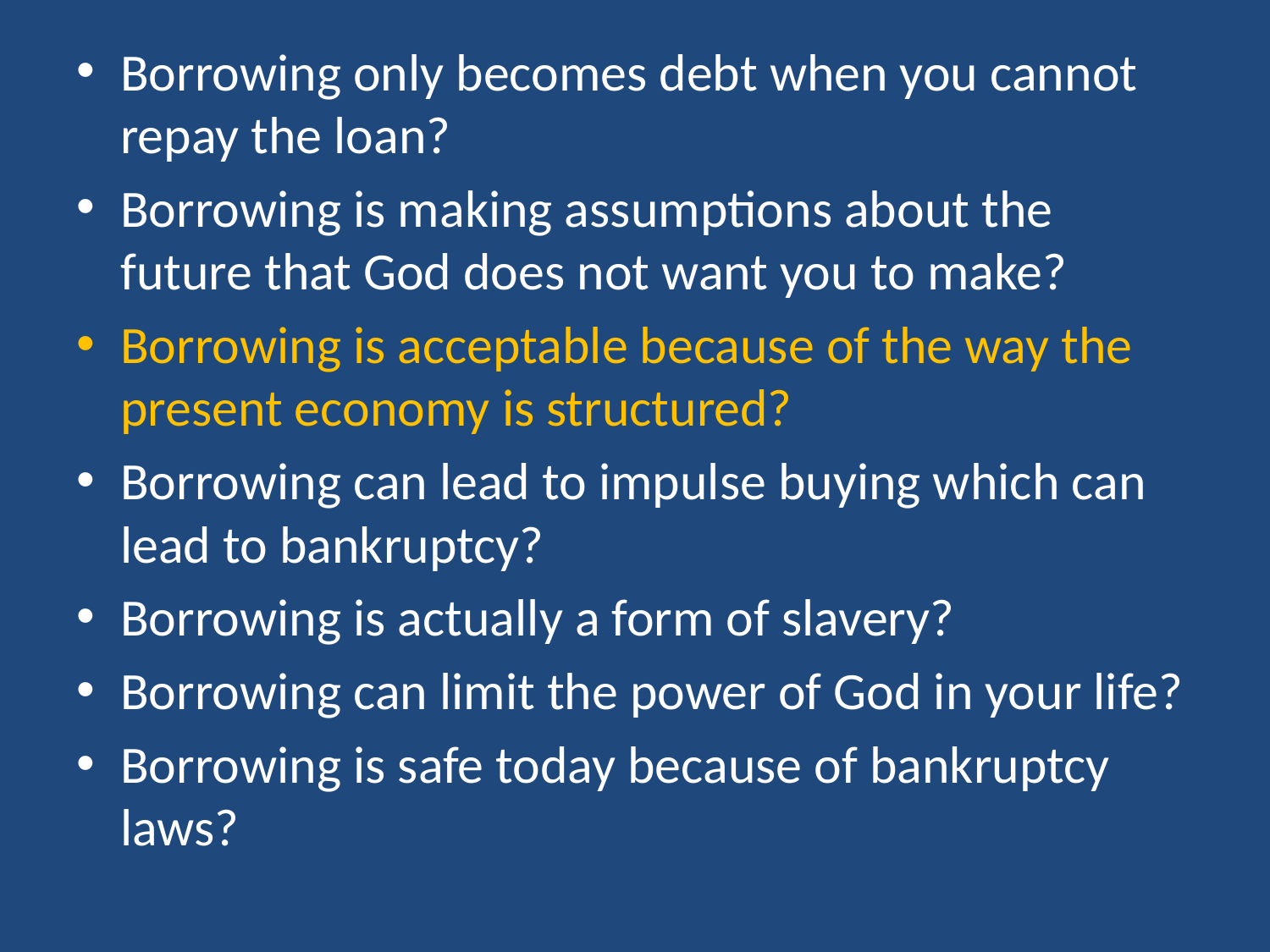

Borrowing only becomes debt when you cannot repay the loan?
Borrowing is making assumptions about the future that God does not want you to make?
Borrowing is acceptable because of the way the present economy is structured?
Borrowing can lead to impulse buying which can lead to bankruptcy?
Borrowing is actually a form of slavery?
Borrowing can limit the power of God in your life?
Borrowing is safe today because of bankruptcy laws?